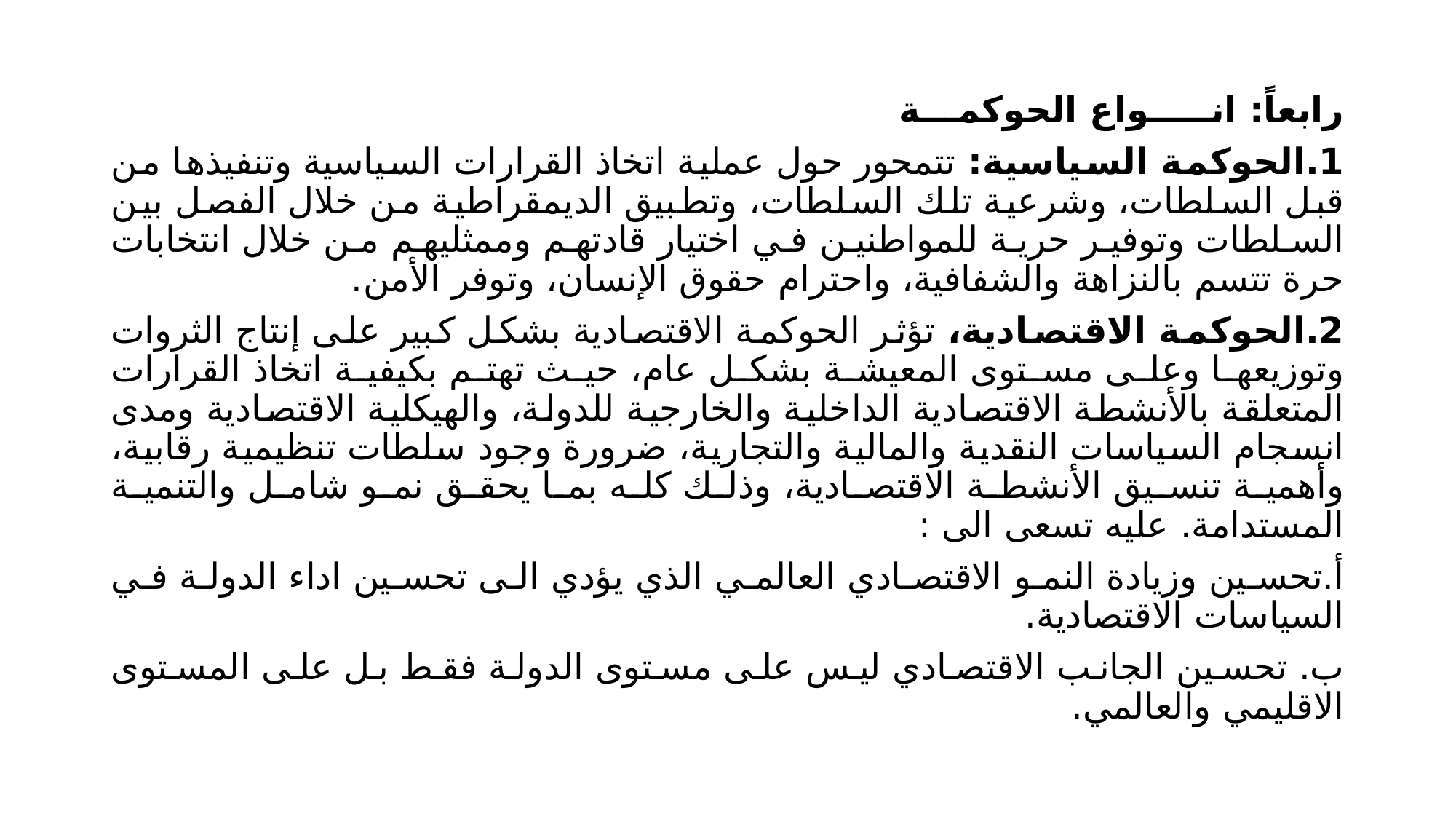

رابعاً: انـــــواع الحوكمـــة
1.الحوكمة السياسية: تتمحور حول عملية اتخاذ القرارات السياسية وتنفيذها من قبل السلطات، وشرعية تلك السلطات، وتطبيق الديمقراطية من خلال الفصل بين السلطات وتوفير حرية للمواطنين في اختيار قادتهم وممثليهم من خلال انتخابات حرة تتسم بالنزاهة والشفافية، واحترام حقوق الإنسان، وتوفر الأمن.
2.الحوكمة الاقتصادية، تؤثر الحوكمة الاقتصادية بشكل كبير على إنتاج الثروات وتوزيعها وعلى مستوى المعيشة بشكل عام، حيث تهتم بكيفية اتخاذ القرارات المتعلقة بالأنشطة الاقتصادية الداخلية والخارجية للدولة، والهيكلية الاقتصادية ومدى انسجام السياسات النقدية والمالية والتجارية، ضرورة وجود سلطات تنظيمية رقابية، وأهمية تنسيق الأنشطة الاقتصادية، وذلك كله بما يحقق نمو شامل والتنمية المستدامة. عليه تسعى الى :
أ.تحسين وزيادة النمو الاقتصادي العالمي الذي يؤدي الى تحسين اداء الدولة في السياسات الاقتصادية.
ب. تحسين الجانب الاقتصادي ليس على مستوى الدولة فقط بل على المستوى الاقليمي والعالمي.